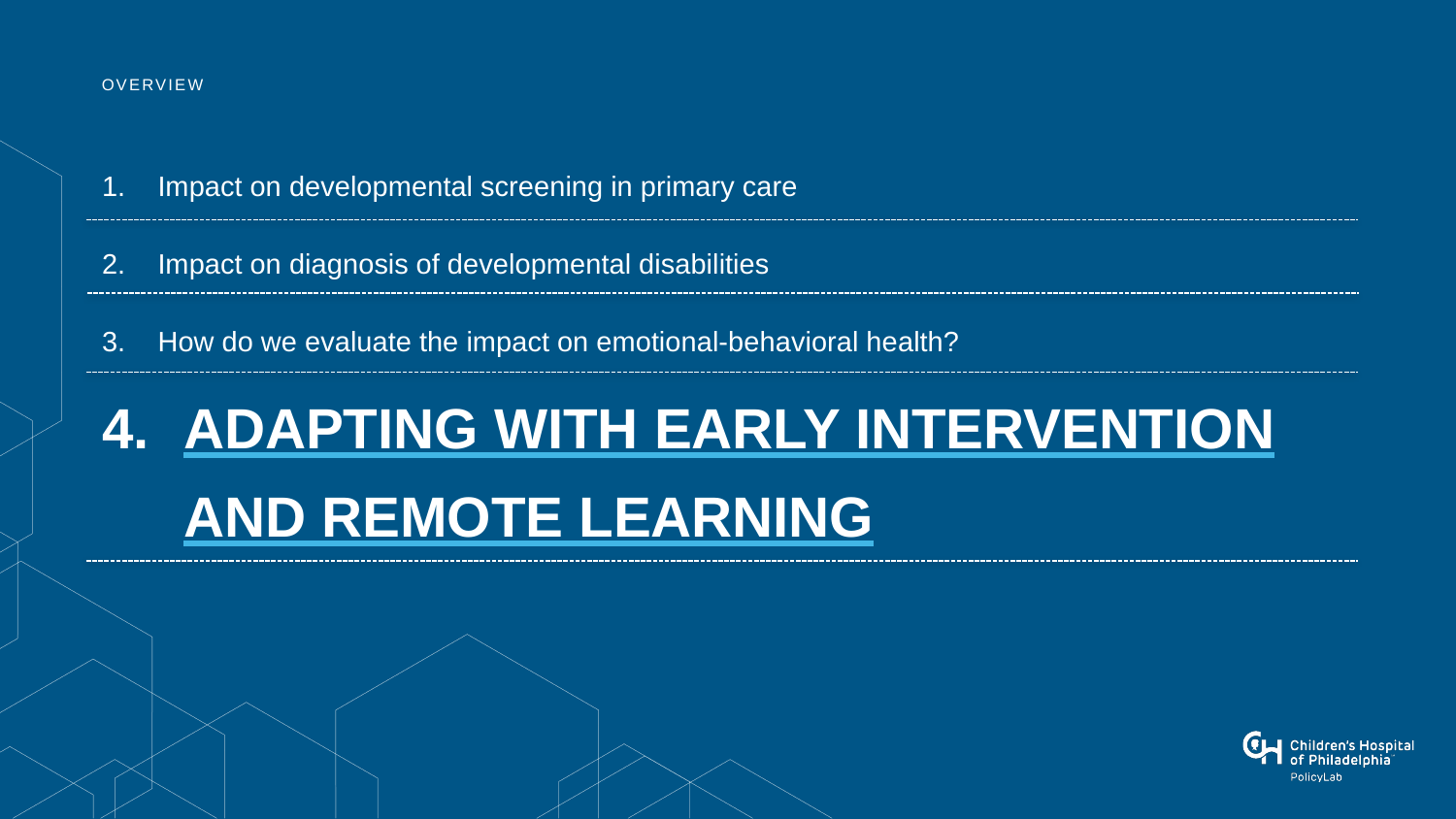

Impact on developmental screening in primary care
Impact on diagnosis of developmental disabilities
How do we evaluate the impact on emotional-behavioral health?
# Adapting with early intervention and remote learning